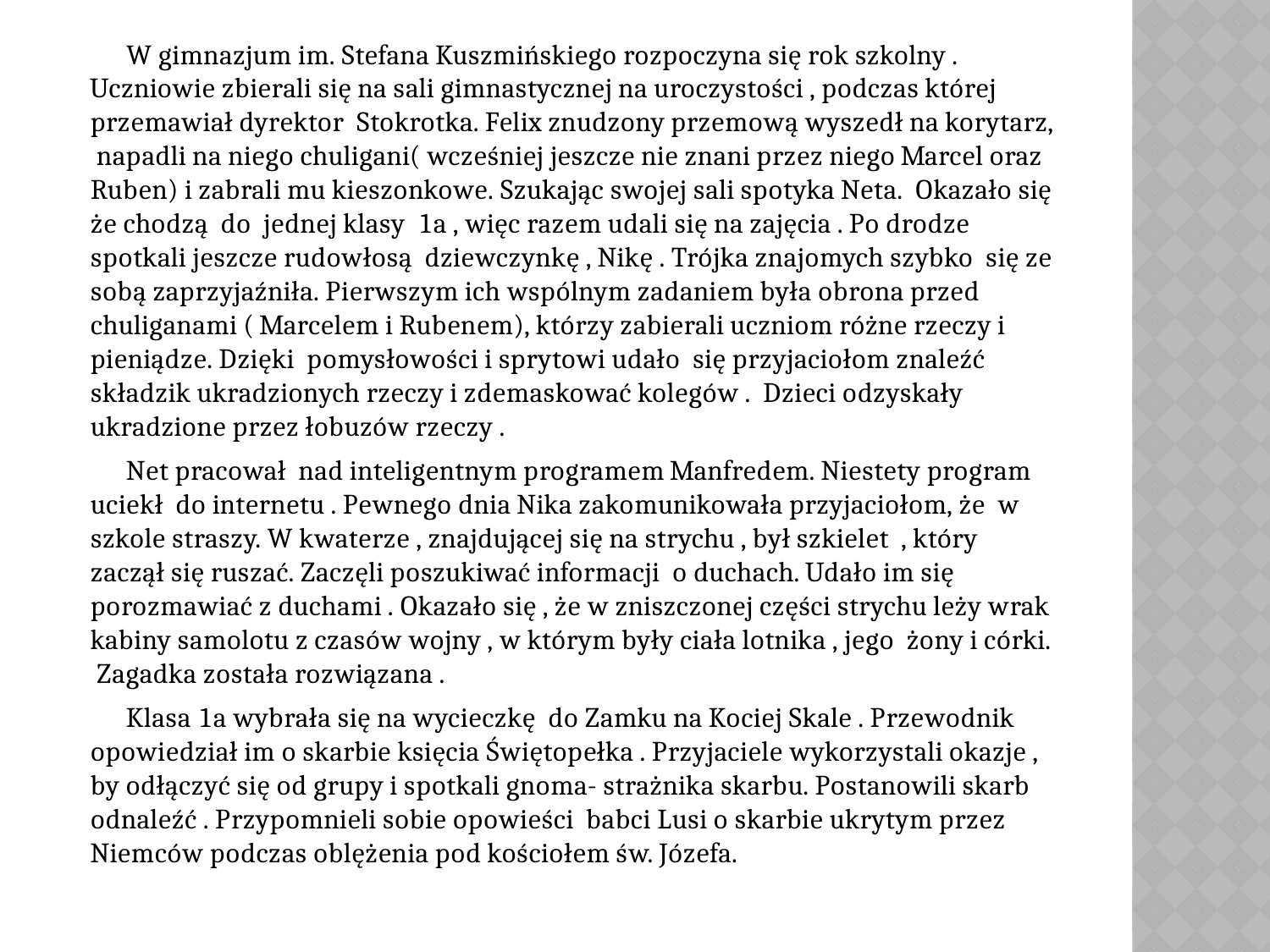

W gimnazjum im. Stefana Kuszmińskiego rozpoczyna się rok szkolny . Uczniowie zbierali się na sali gimnastycznej na uroczystości , podczas której  przemawiał dyrektor  Stokrotka. Felix znudzony przemową wyszedł na korytarz,  napadli na niego chuligani( wcześniej jeszcze nie znani przez niego Marcel oraz Ruben) i zabrali mu kieszonkowe. Szukając swojej sali spotyka Neta.  Okazało się że chodzą  do  jednej klasy  1a , więc razem udali się na zajęcia . Po drodze spotkali jeszcze rudowłosą  dziewczynkę , Nikę . Trójka znajomych szybko  się ze sobą zaprzyjaźniła. Pierwszym ich wspólnym zadaniem była obrona przed chuliganami ( Marcelem i Rubenem), którzy zabierali uczniom różne rzeczy i pieniądze. Dzięki  pomysłowości i sprytowi udało  się przyjaciołom znaleźć składzik ukradzionych rzeczy i zdemaskować kolegów .  Dzieci odzyskały ukradzione przez łobuzów rzeczy .
            Net pracował  nad inteligentnym programem Manfredem. Niestety program  uciekł  do internetu . Pewnego dnia Nika zakomunikowała przyjaciołom, że  w szkole straszy. W kwaterze , znajdującej się na strychu , był szkielet  , który zaczął się ruszać. Zaczęli poszukiwać informacji  o duchach. Udało im się porozmawiać z duchami . Okazało się , że w zniszczonej części strychu leży wrak kabiny samolotu z czasów wojny , w którym były ciała lotnika , jego  żony i córki.  Zagadka została rozwiązana .
            Klasa 1a wybrała się na wycieczkę  do Zamku na Kociej Skale . Przewodnik opowiedział im o skarbie księcia Świętopełka . Przyjaciele wykorzystali okazje , by odłączyć się od grupy i spotkali gnoma- strażnika skarbu. Postanowili skarb odnaleźć . Przypomnieli sobie opowieści  babci Lusi o skarbie ukrytym przez Niemców podczas oblężenia pod kościołem św. Józefa.
#